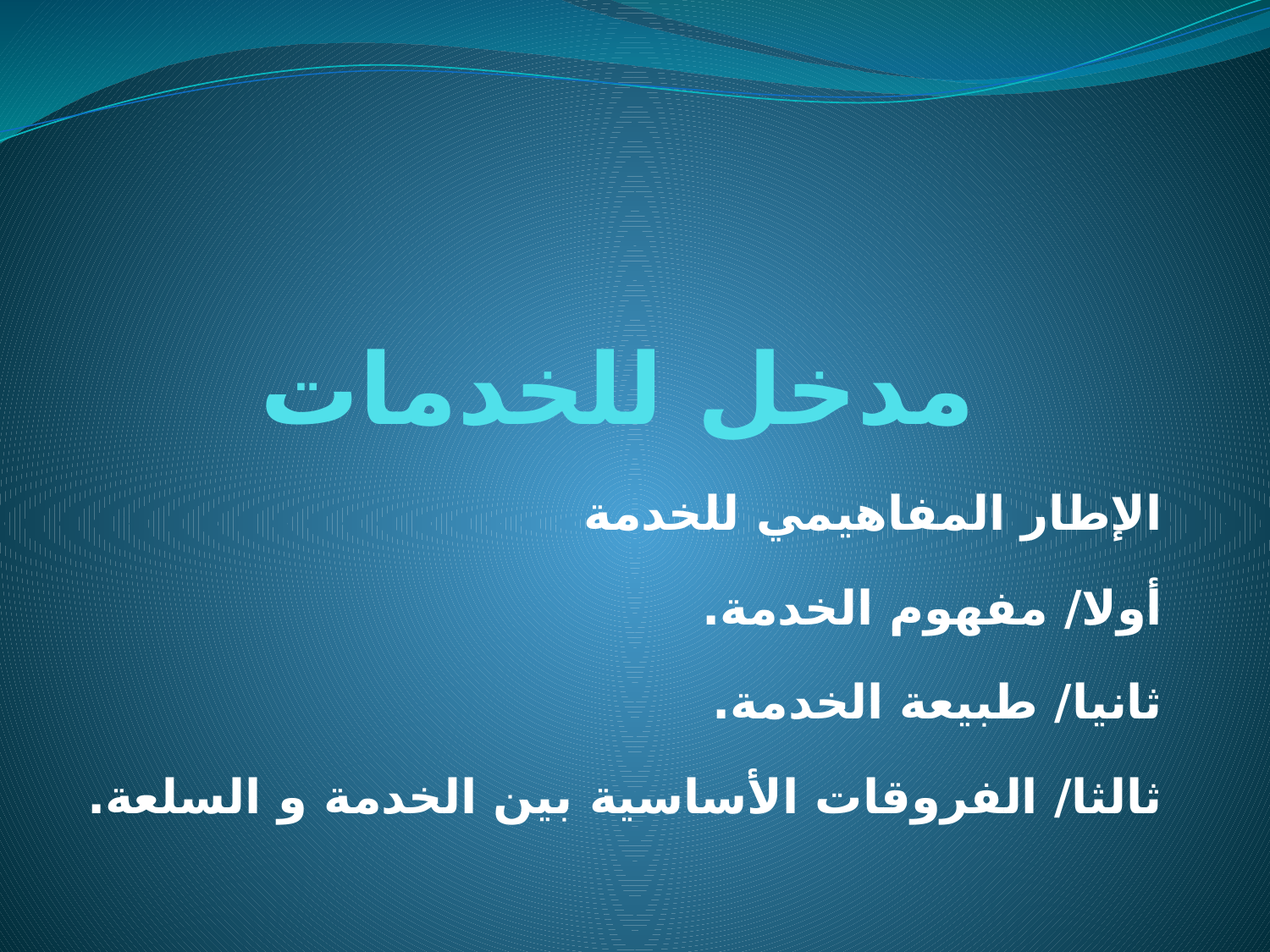

# مدخل للخدمات
الإطار المفاهيمي للخدمة
أولا/ مفهوم الخدمة.
ثانيا/ طبيعة الخدمة.
ثالثا/ الفروقات الأساسية بين الخدمة و السلعة.